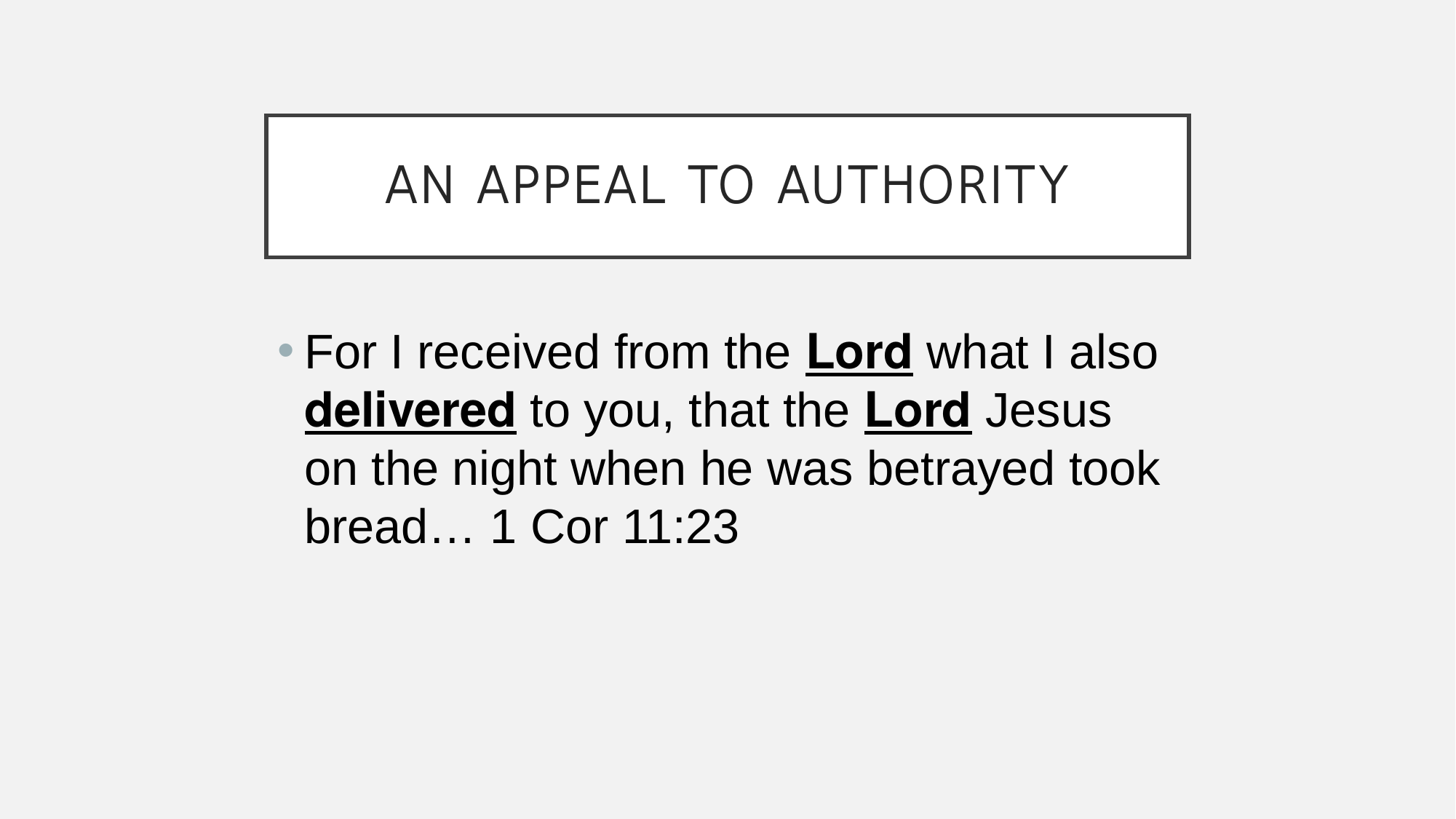

# An appeal to authority
For I received from the Lord what I also delivered to you, that the Lord Jesus on the night when he was betrayed took bread… 1 Cor 11:23